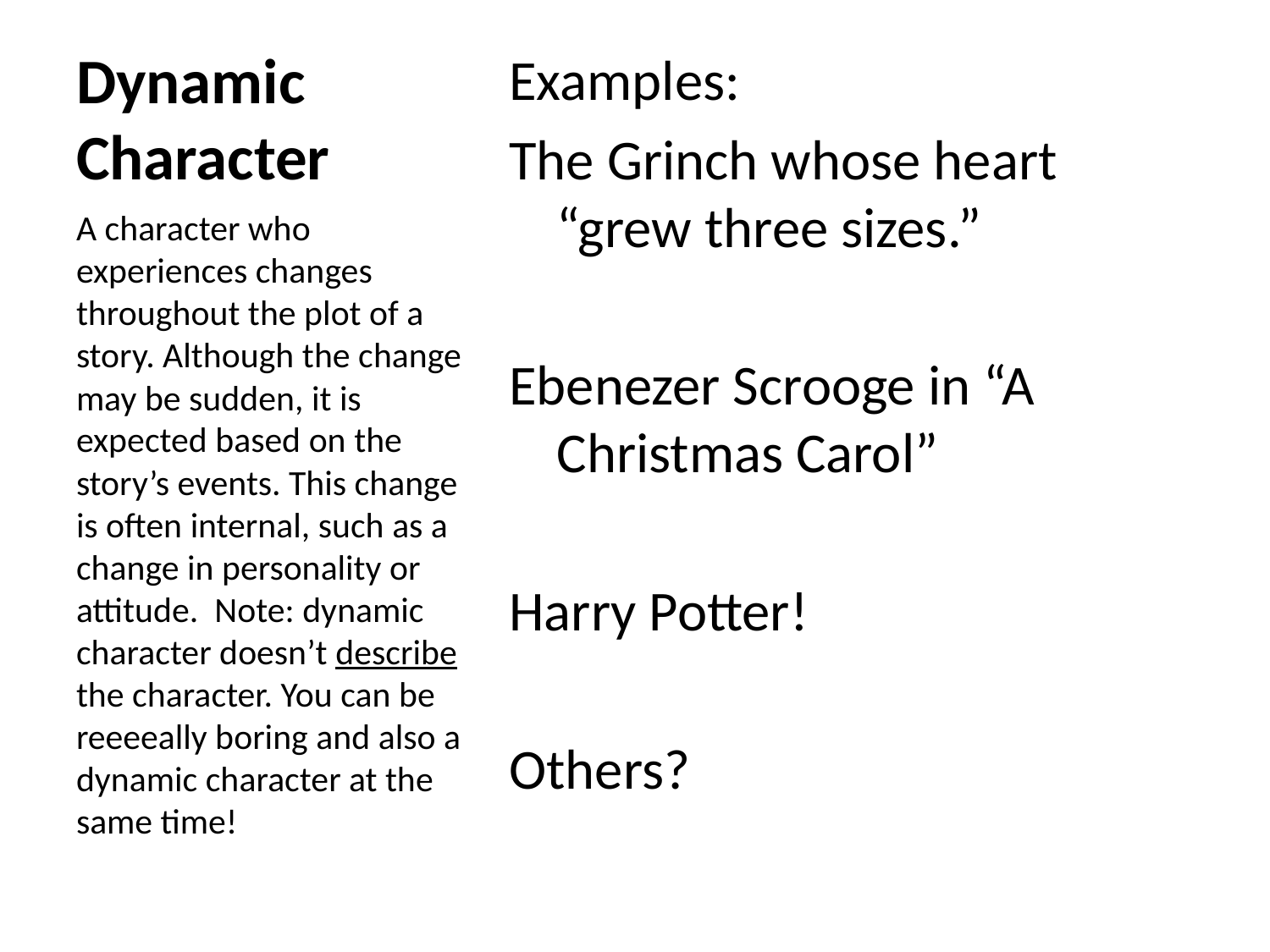

# Dynamic Character
Examples:
The Grinch whose heart “grew three sizes.”

Ebenezer Scrooge in “A Christmas Carol”

Harry Potter!

Others?
A character who experiences changes throughout the plot of a story. Although the change may be sudden, it is expected based on the story’s events. This change is often internal, such as a change in personality or attitude.  Note: dynamic character doesn’t describe the character. You can be reeeeally boring and also a dynamic character at the same time!